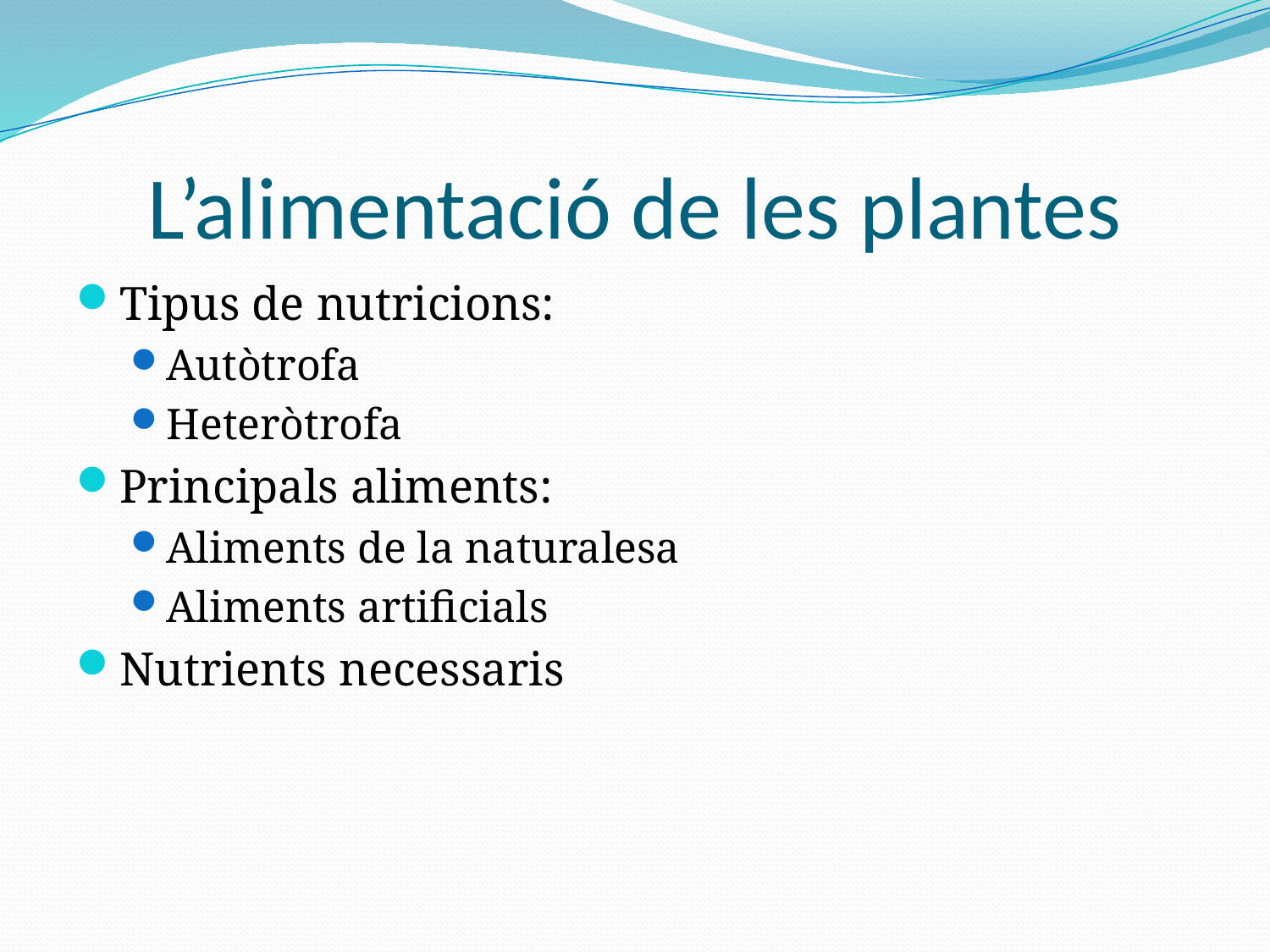

# L’alimentació de les plantes
Tipus de nutricions:
Autòtrofa
Heteròtrofa
Principals aliments:
Aliments de la naturalesa
Aliments artificials
Nutrients necessaris